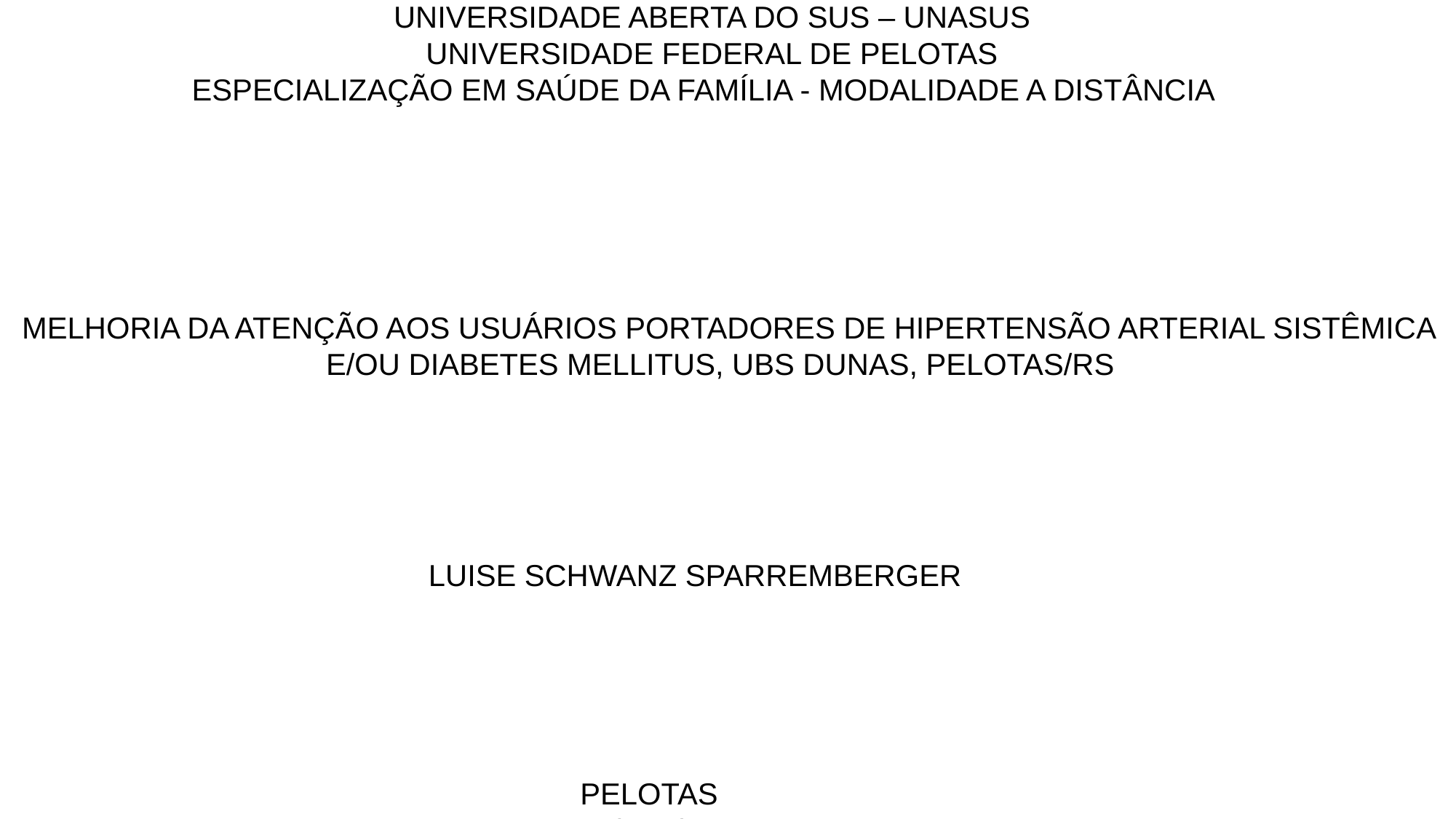

UNIVERSIDADE ABERTA DO SUS – UNASUS
               UNIVERSIDADE FEDERAL DE PELOTAS
             ESPECIALIZAÇÃO EM SAÚDE DA FAMÍLIA - MODALIDADE A DISTÂNCIA

                     MELHORIA DA ATENÇÃO AOS USUÁRIOS PORTADORES DE HIPERTENSÃO ARTERIAL SISTÊMICA
                 E/OU DIABETES MELLITUS, UBS DUNAS, PELOTAS/RS

           LUISE SCHWANZ SPARREMBERGER

PELOTAS
Novembro de 2013